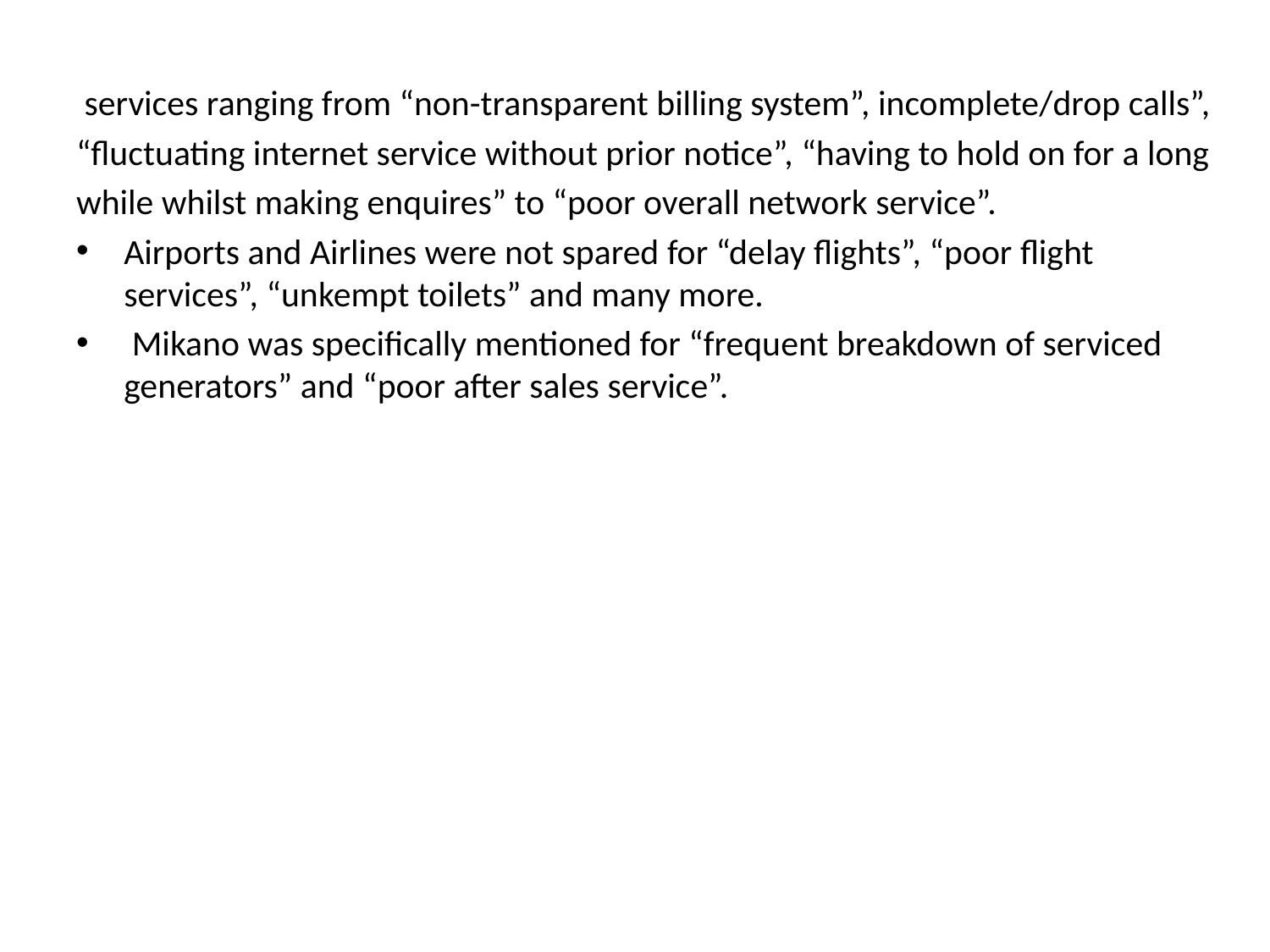

services ranging from “non-transparent billing system”, incomplete/drop calls”,
“fluctuating internet service without prior notice”, “having to hold on for a long
while whilst making enquires” to “poor overall network service”.
Airports and Airlines were not spared for “delay flights”, “poor flight services”, “unkempt toilets” and many more.
 Mikano was specifically mentioned for “frequent breakdown of serviced generators” and “poor after sales service”.